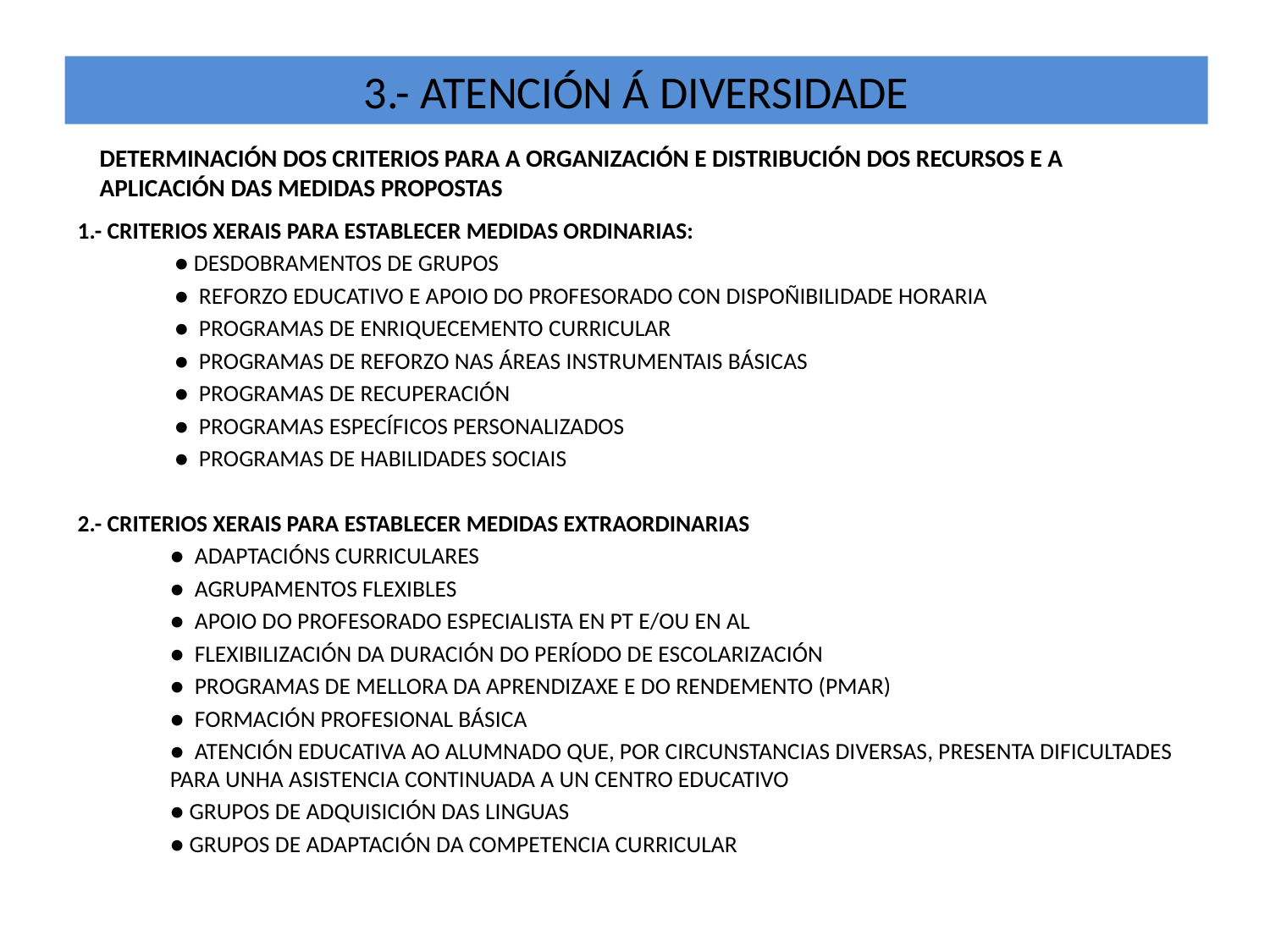

# 3.- ATENCIÓN Á DIVERSIDADE
Determinación dos criterios para a organización e distribución dos recursos e a aplicación das medidas propostas

1.- Criterios xerais para establecer medidas ordinarias:
● Desdobramentos de grupos
●  Reforzo educativo e apoio do profesorado con dispoñibilidade horaria
●  Programas de enriquecemento curricular
●  Programas de reforzo nas áreas instrumentais básicas
●  Programas de recuperación
●  Programas específicos personalizados
●  Programas de habilidades sociais

2.- Criterios xerais para establecer medidas extraordinarias
●  Adaptacións curriculares
●  Agrupamentos flexibles
●  Apoio do profesorado especialista en Pt e/ou en AL
●  Flexibilización da duración do período de escolarización
●  Programas de mellora da aprendizaxe e do rendemento (PMAR)
●  formación profesional básica
●  Atención educativa ao alumnado que, por circunstancias diversas, presenta dificultades para unha asistencia continuada a un centro educativo
● Grupos de adquisición das linguas
● Grupos de adaptación da competencia curricular